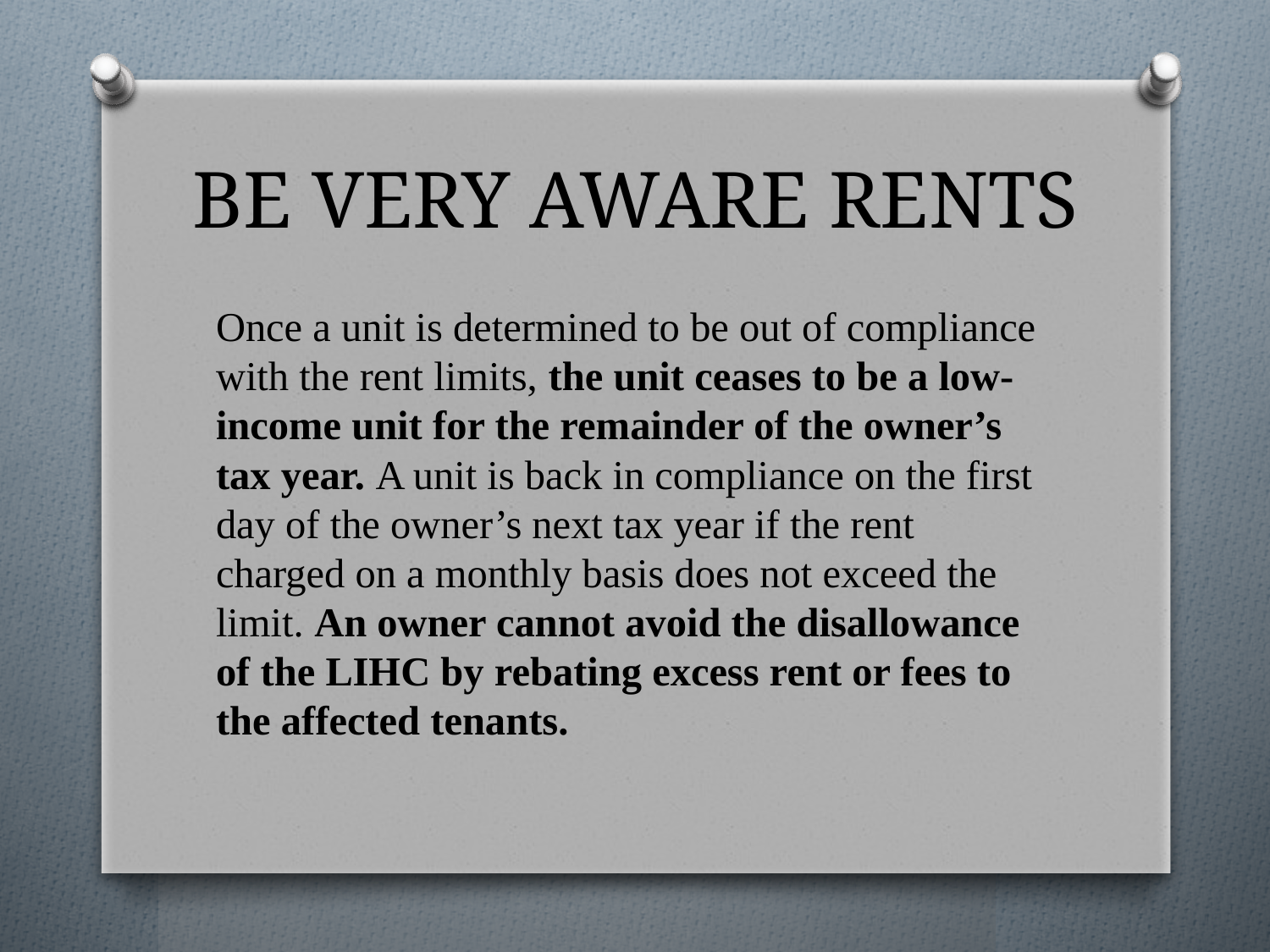

# BE VERY AWARE RENTS
Once a unit is determined to be out of compliance with the rent limits, the unit ceases to be a low-income unit for the remainder of the owner’s tax year. A unit is back in compliance on the first day of the owner’s next tax year if the rent charged on a monthly basis does not exceed the limit. An owner cannot avoid the disallowance of the LIHC by rebating excess rent or fees to the affected tenants.